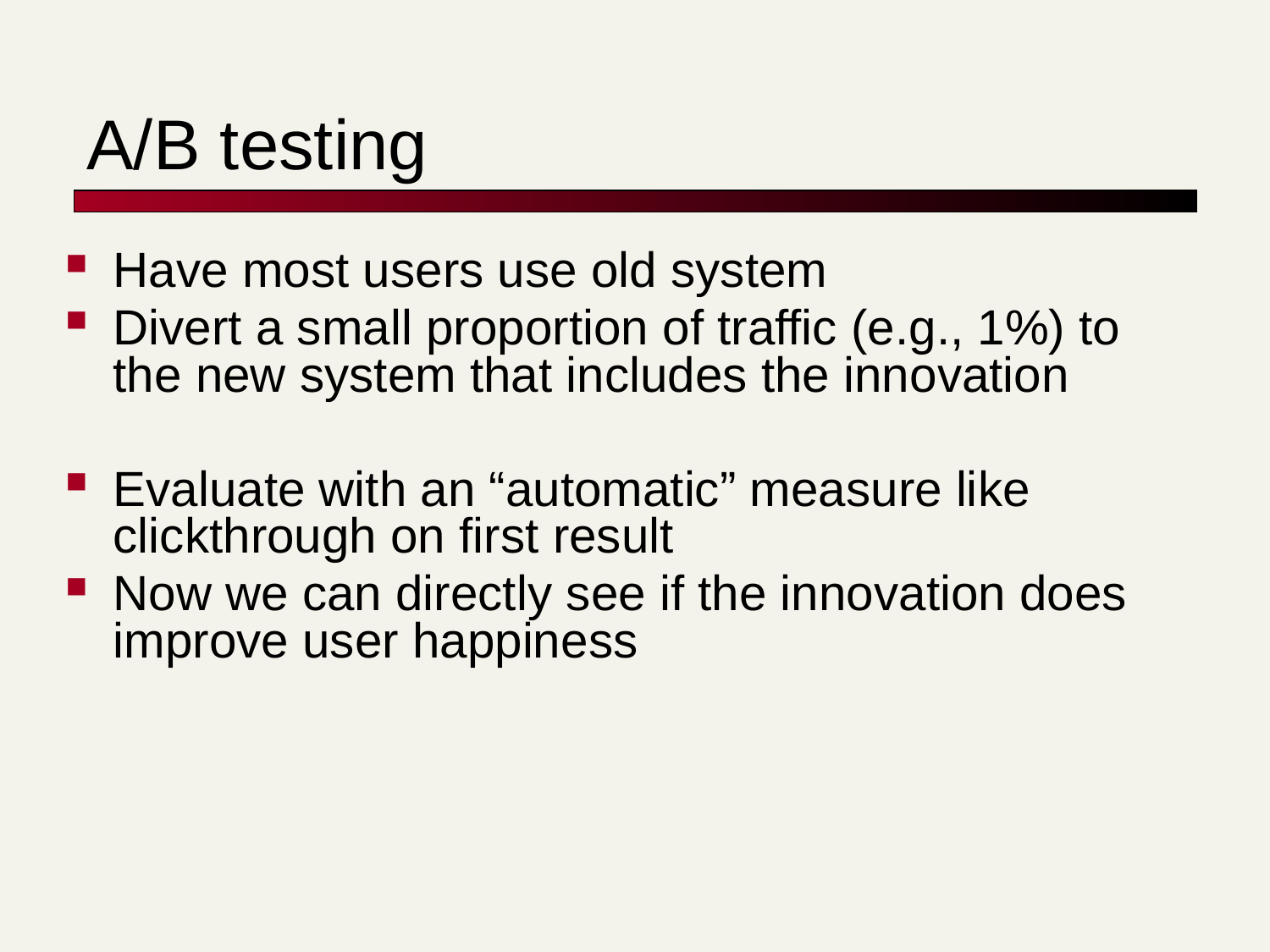

# A/B testing
Have most users use old system
Divert a small proportion of traffic (e.g., 1%) to the new system that includes the innovation

Evaluate with an “automatic” measure like clickthrough on first result
Now we can directly see if the innovation does improve user happiness